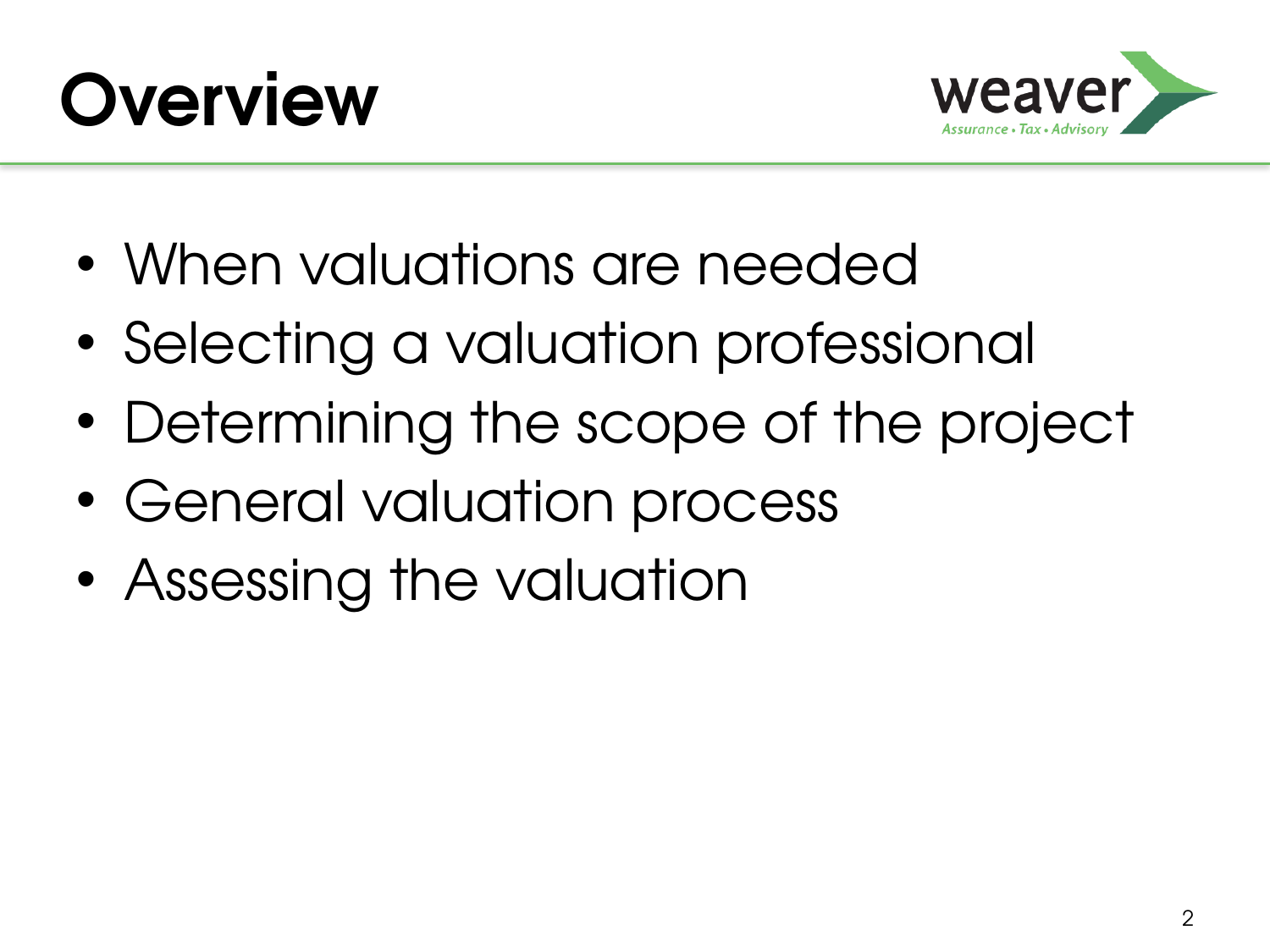

# Overview
When valuations are needed
Selecting a valuation professional
Determining the scope of the project
General valuation process
Assessing the valuation
2